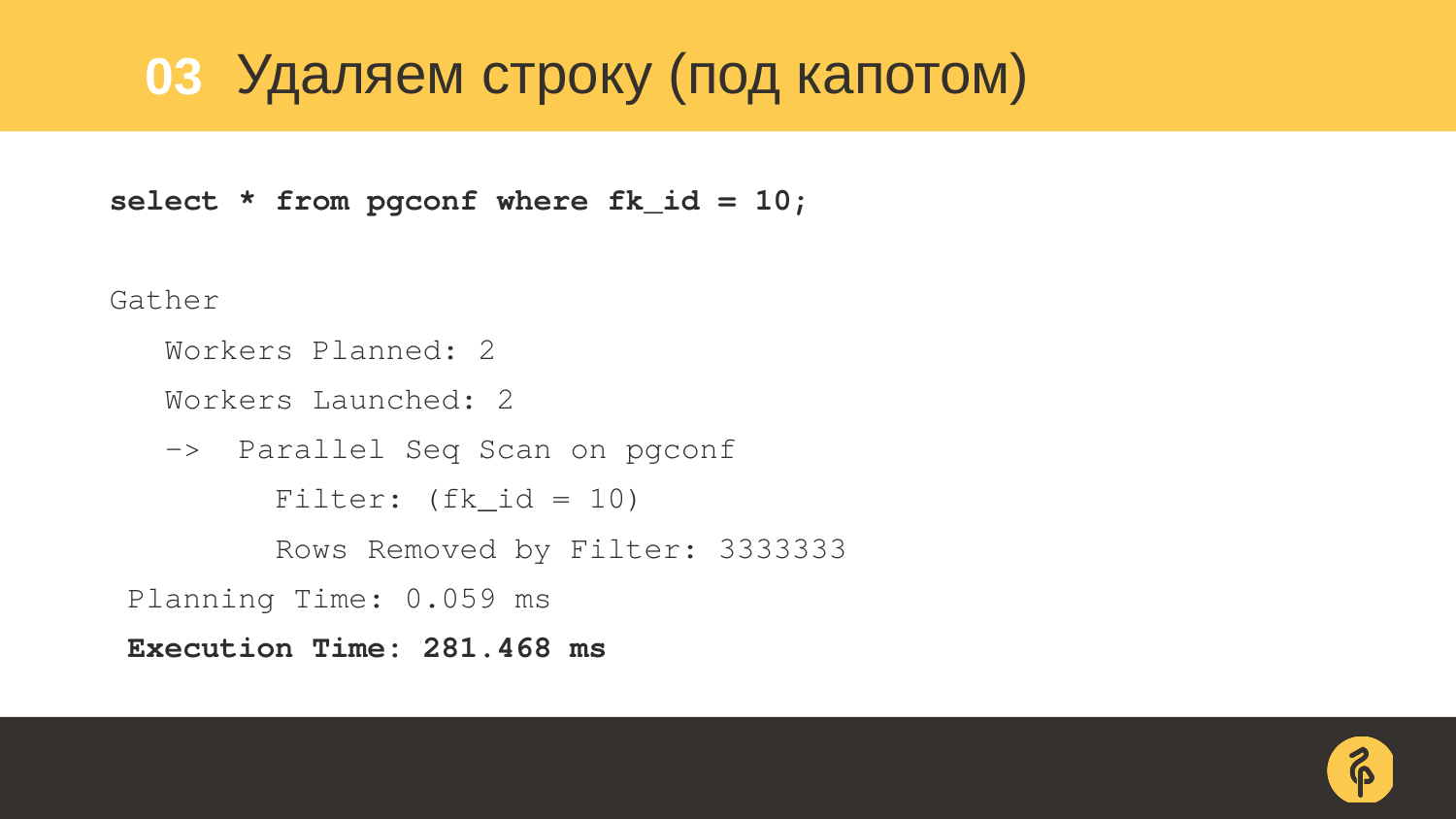

03
# Удаляем строку (под капотом)
select * from pgconf where fk_id = 10;

Gather
   Workers Planned: 2
   Workers Launched: 2
   ->  Parallel Seq Scan on pgconf
         Filter: (fk_id = 10)
         Rows Removed by Filter: 3333333
 Planning Time: 0.059 ms
 Execution Time: 281.468 ms